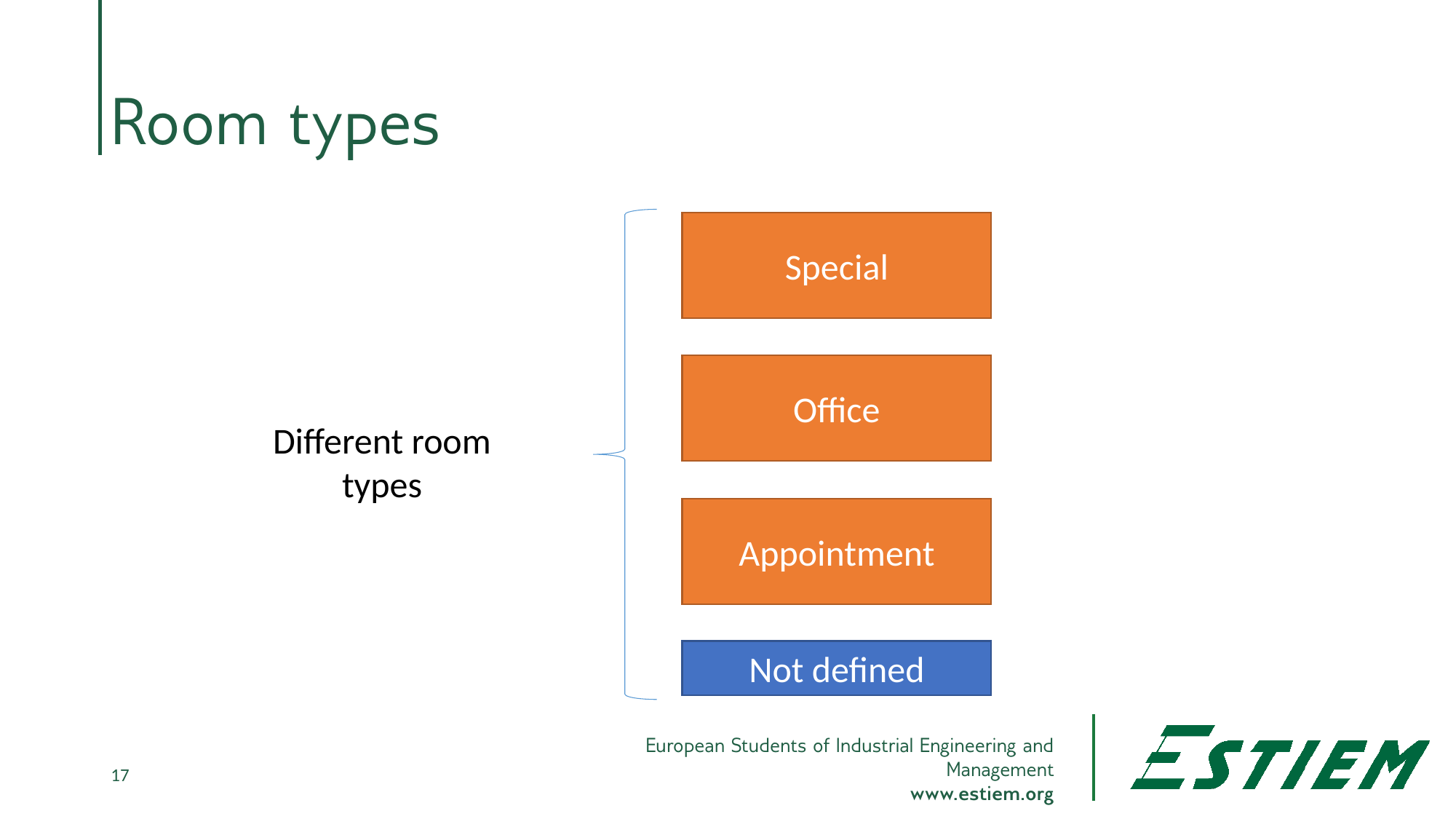

# Room types

Special
Office
Different room types
Appointment
Not defined
17